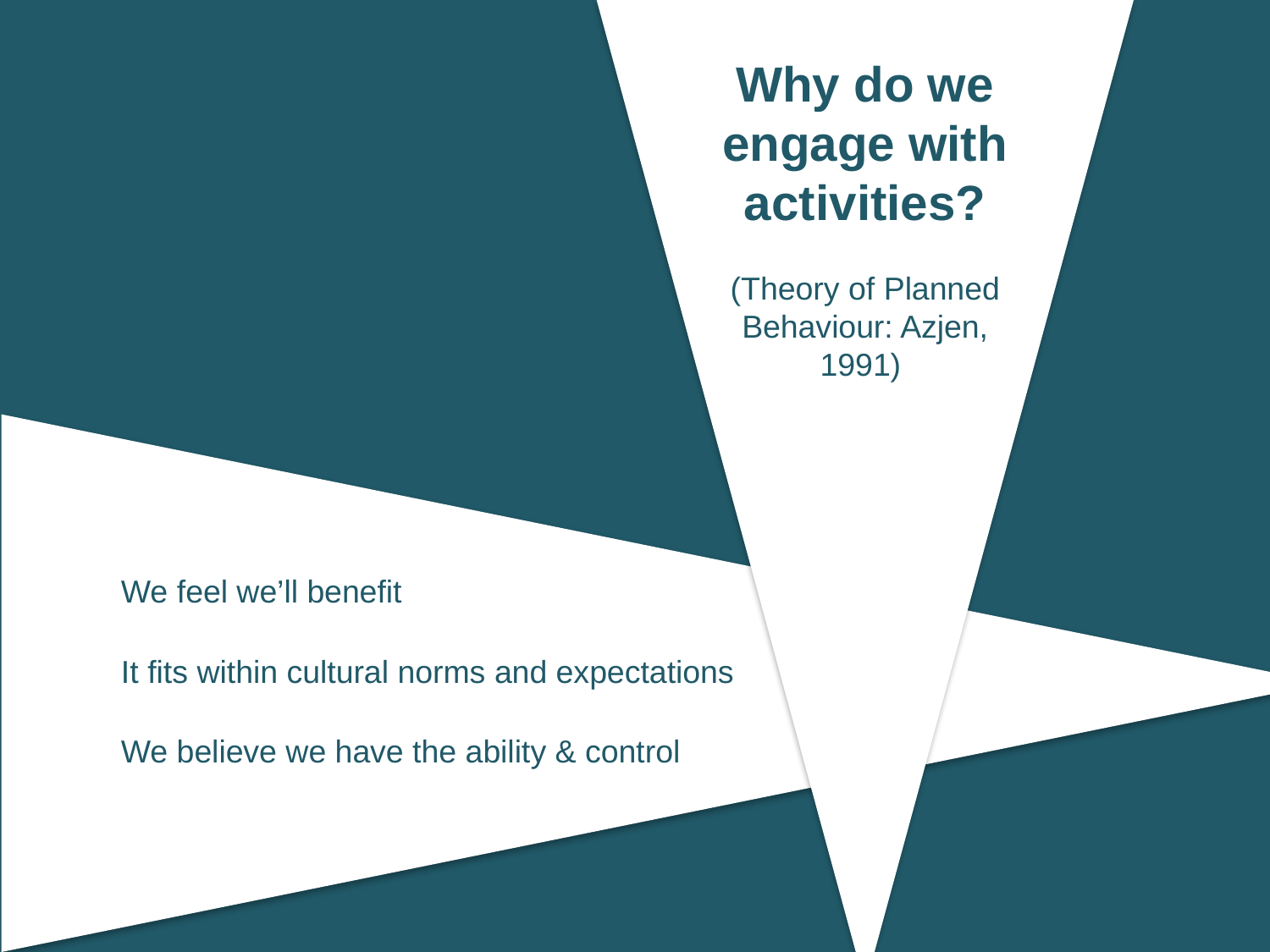

Why do we engage with activities?

(Theory of Planned Behaviour: Azjen, 1991)
We feel we’ll benefit
It fits within cultural norms and expectations
We believe we have the ability & control